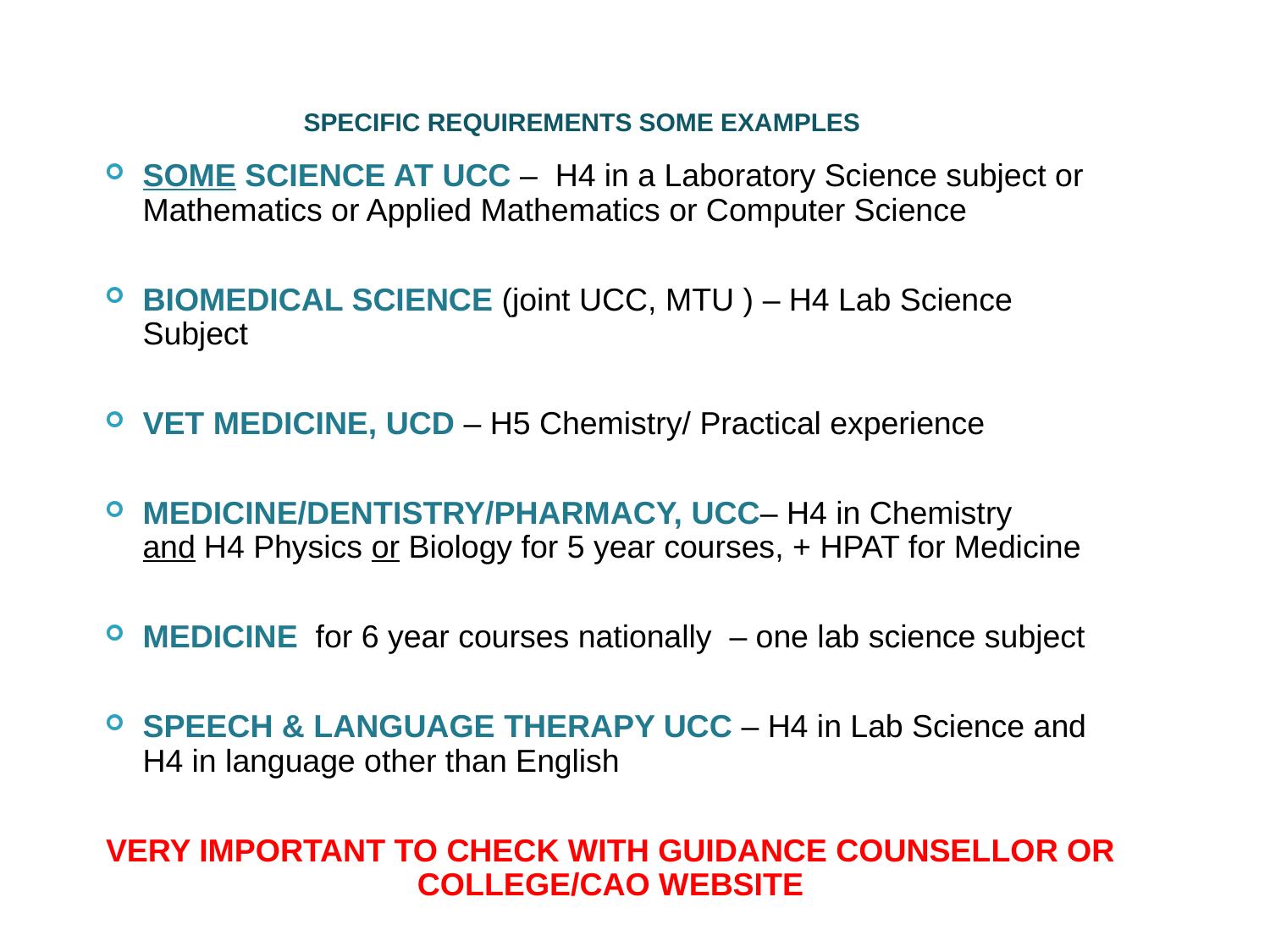

# specific requirements Some examples
SOME SCIENCE AT UCC –  H4 in a Laboratory Science subject or Mathematics or Applied Mathematics or Computer Science

BIOMEDICAL SCIENCE (joint UCC, MTU ) – H4 Lab Science Subject

VET MEDICINE, UCD – H5 Chemistry/ Practical experience

MEDICINE/DENTISTRY/PHARMACY, UCC– H4 in Chemistry and H4 Physics or Biology for 5 year courses, + HPAT for Medicine

MEDICINE  for 6 year courses nationally  – one lab science subject

SPEECH & LANGUAGE THERAPY UCC – H4 in Lab Science and H4 in language other than English

VERY IMPORTANT TO CHECK WITH GUIDANCE COUNSELLOR OR COLLEGE/CAO WEBSITE